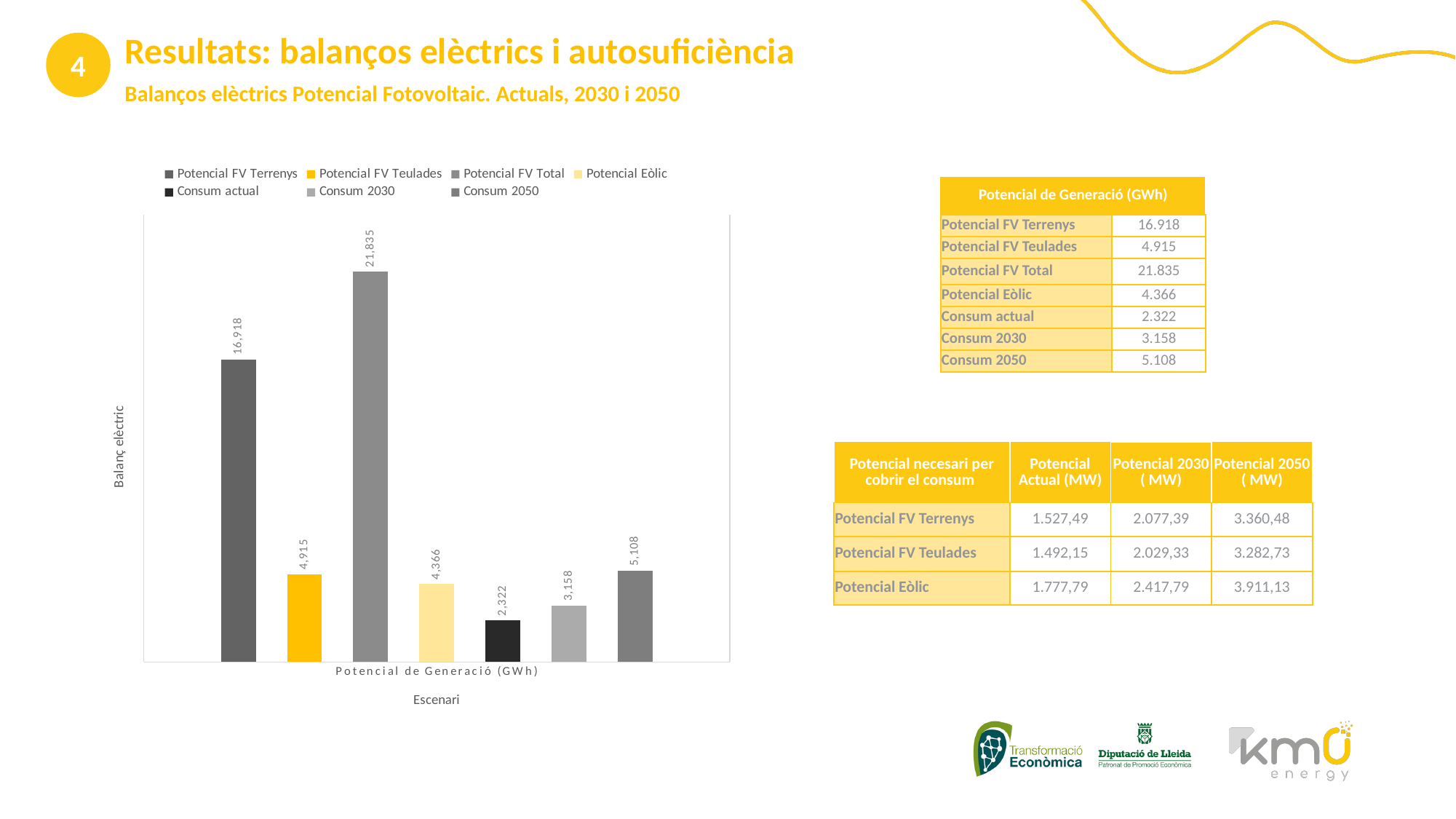

4
Resultats: balanços elèctrics i autosuficiència
Balanços elèctrics Potencial Fotovoltaic. Actuals, 2030 i 2050

### Chart

| Category | Potencial FV Terrenys | Potencial FV Teulades | Potencial FV Total | Potencial Eòlic | Consum actual | Consum 2030 | Consum 2050 |
|---|---|---|---|---|---|---|---|
| Potencial de Generació (GWh) | 16918.0 | 4915.0 | 21835.0 | 4366.0 | 2321.79 | 3157.64 | 5107.93 |
| Potencial de Generació (GWh) |  |
| --- | --- |
| Potencial FV Terrenys | 16.918 |
| Potencial FV Teulades | 4.915 |
| Potencial FV Total | 21.835 |
| Potencial Eòlic | 4.366 |
| Consum actual | 2.322 |
| Consum 2030 | 3.158 |
| Consum 2050 | 5.108 |
| Potencial necesari per cobrir el consum | Potencial Actual (MW) | Potencial 2030 ( MW) | Potencial 2050 ( MW) |
| --- | --- | --- | --- |
| Potencial FV Terrenys | 1.527,49 | 2.077,39 | 3.360,48 |
| Potencial FV Teulades | 1.492,15 | 2.029,33 | 3.282,73 |
| Potencial Eòlic | 1.777,79 | 2.417,79 | 3.911,13 |